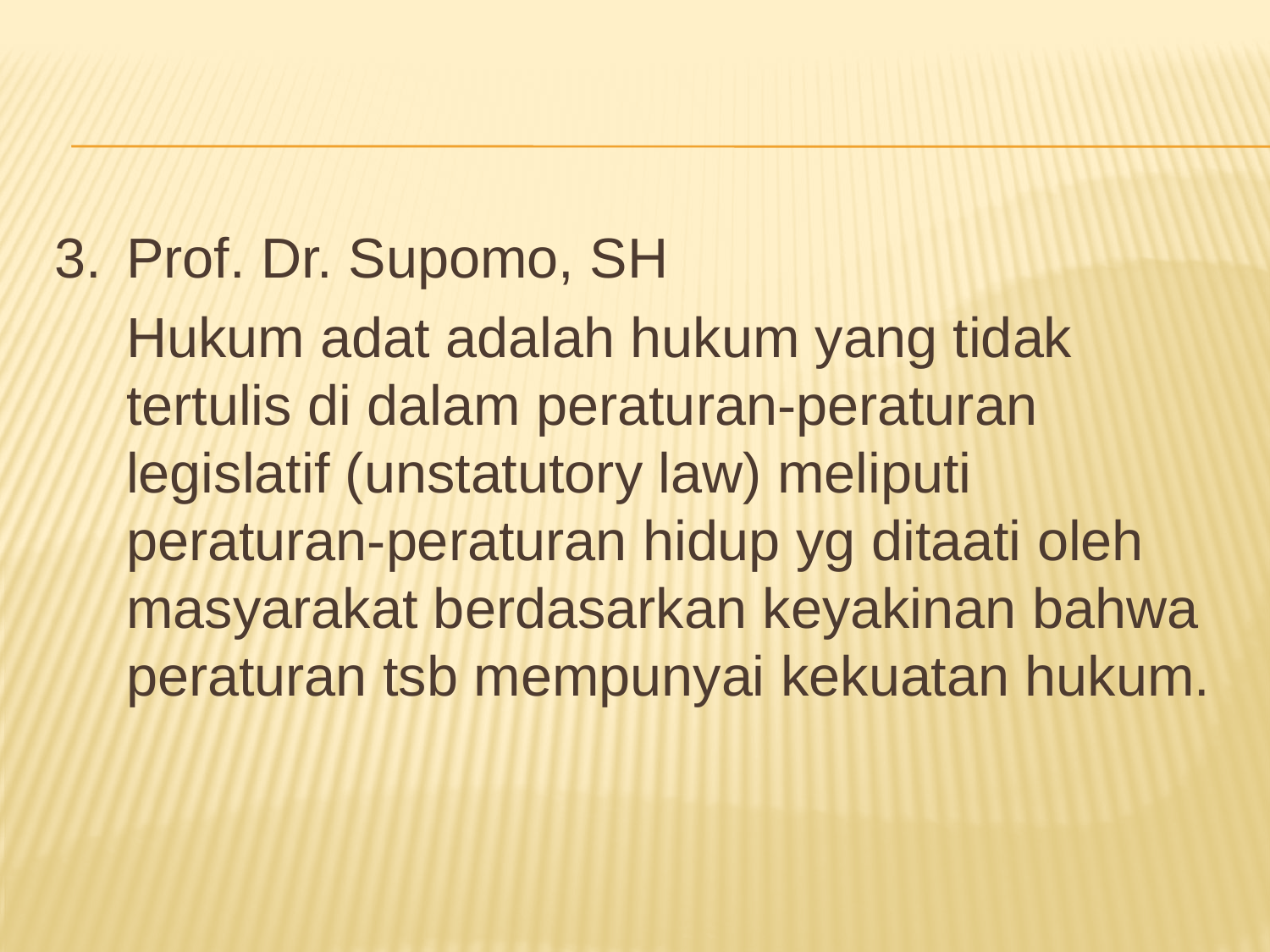

#
3.	Prof. Dr. Supomo, SH
	Hukum adat adalah hukum yang tidak tertulis di dalam peraturan-peraturan legislatif (unstatutory law) meliputi peraturan-peraturan hidup yg ditaati oleh masyarakat berdasarkan keyakinan bahwa peraturan tsb mempunyai kekuatan hukum.